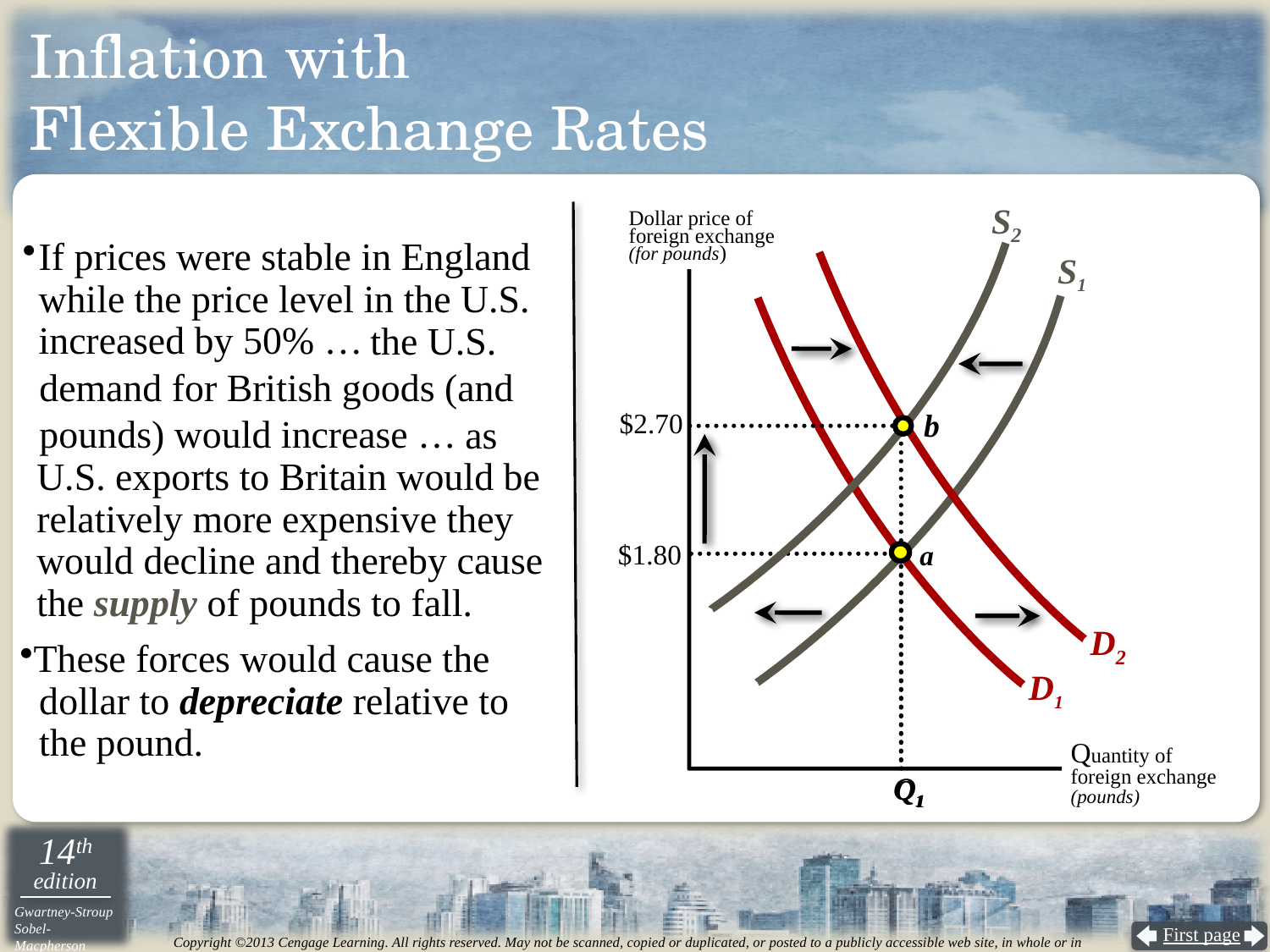

# Inflation with Flexible Exchange Rates

Dollar price of
foreign exchange
(for pounds)
S2

If prices were stable in England while the price level in the U.S. increased by 50% …

D2

S1

D1
                                  the U.S. demand for British goods (and pounds) would increase …
b

$2.70
                                            as U.S. exports to Britain would be relatively more expensive they would decline and thereby cause the supply of pounds to fall.

$1.80
a

These forces would cause the
  dollar to depreciate relative to
  the pound.
Quantity of
foreign exchange
(pounds)
Q1

Q1